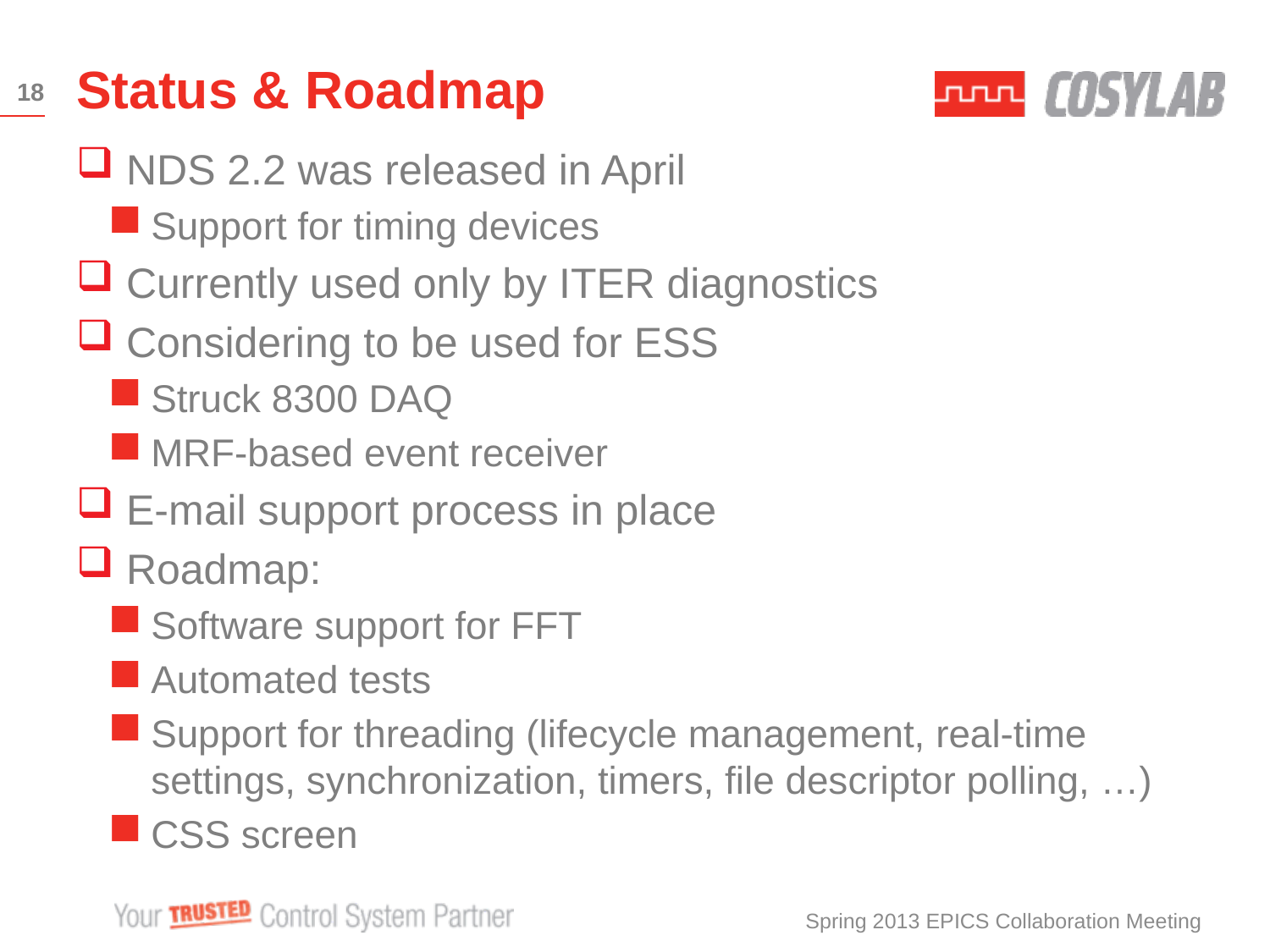

# Status & Roadmap
18
NDS 2.2 was released in April
Support for timing devices
Currently used only by ITER diagnostics
Considering to be used for ESS
Struck 8300 DAQ
MRF-based event receiver
E-mail support process in place
Roadmap:
Software support for FFT
Automated tests
Support for threading (lifecycle management, real-time settings, synchronization, timers, file descriptor polling, …)
CSS screen
Spring 2013 EPICS Collaboration Meeting